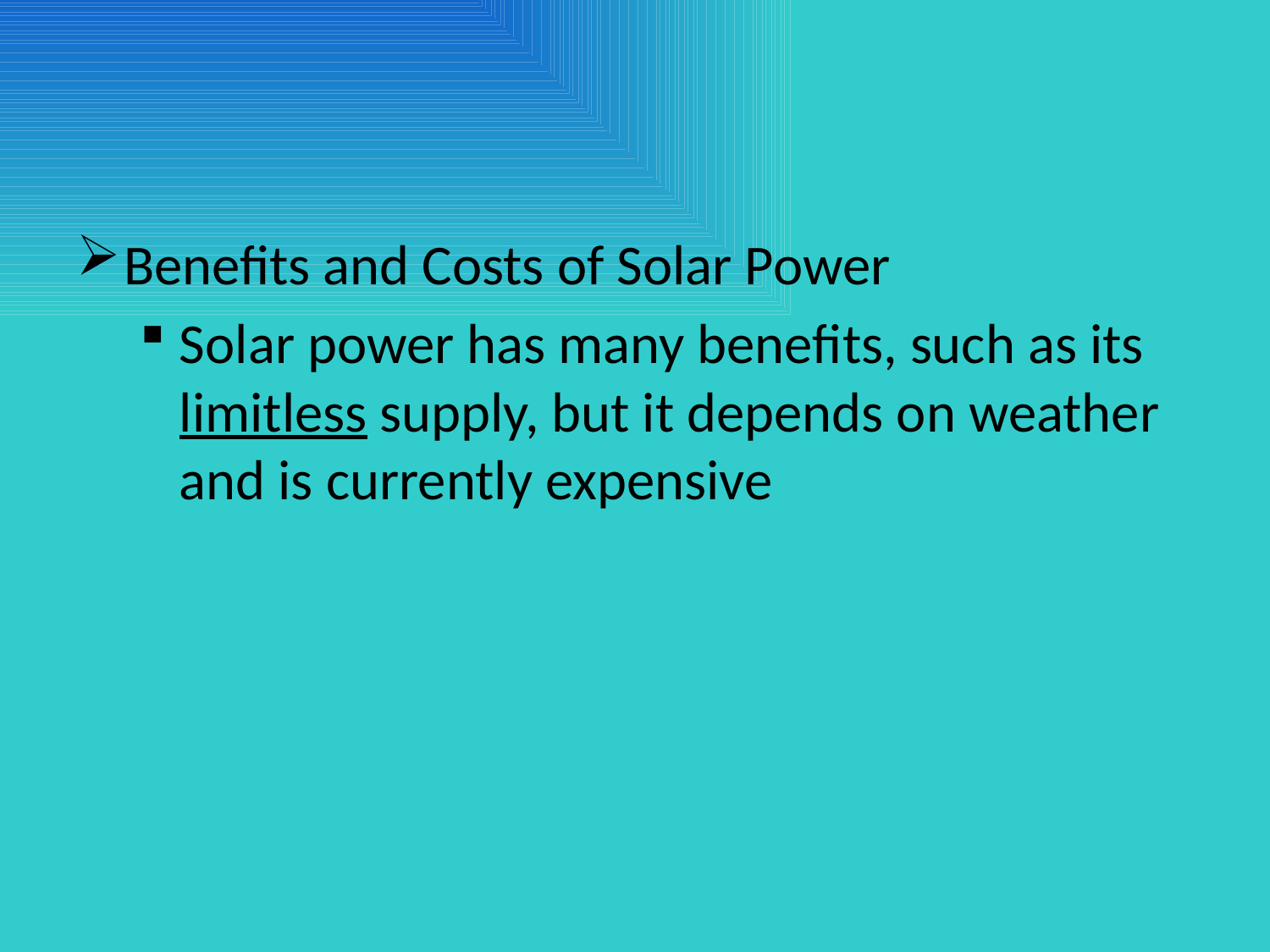

#
Benefits and Costs of Solar Power
Solar power has many benefits, such as its limitless supply, but it depends on weather and is currently expensive